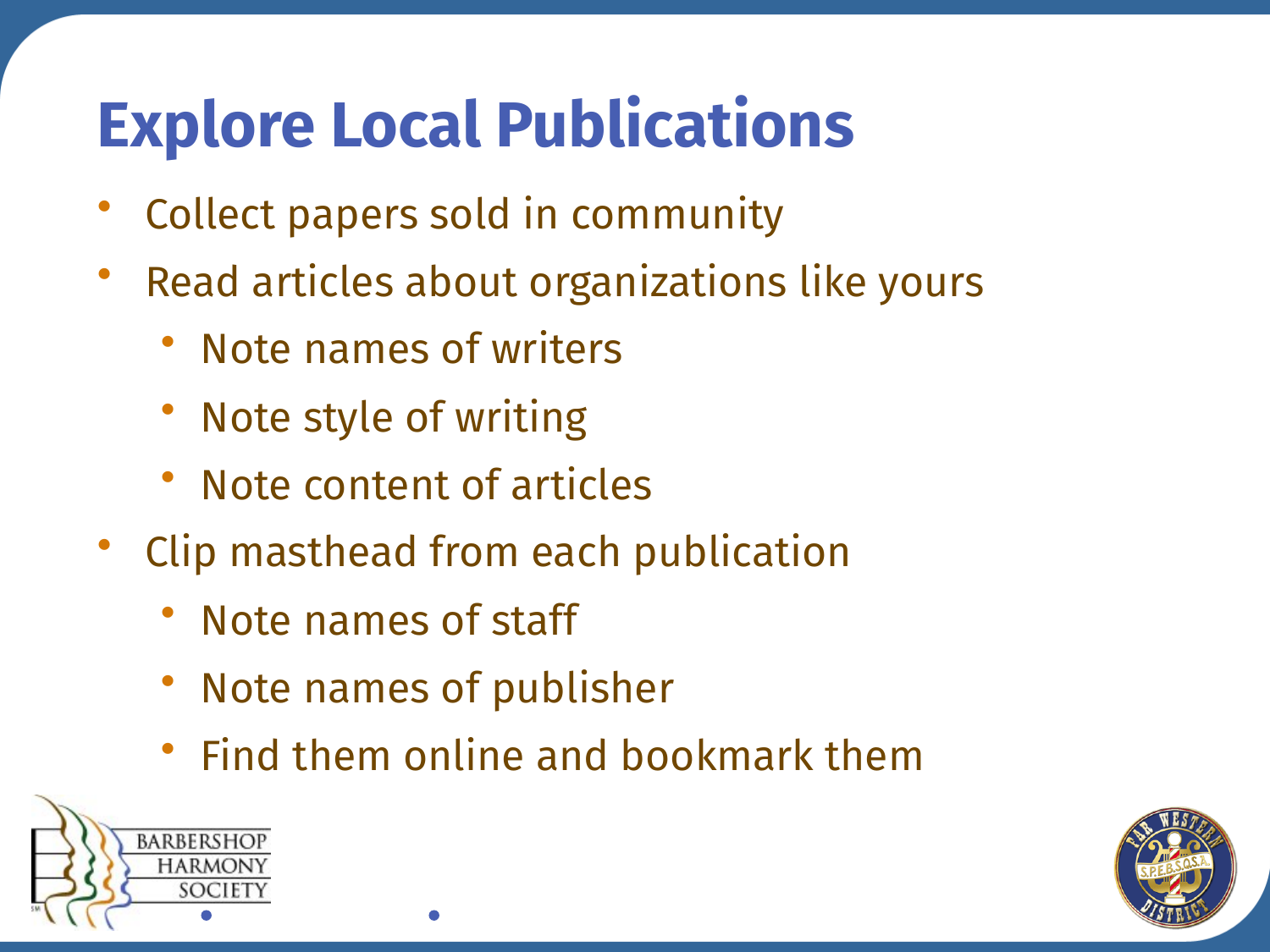

# Explore Local Publications
Collect papers sold in community
Read articles about organizations like yours
Note names of writers
Note style of writing
Note content of articles
Clip masthead from each publication
Note names of staff
Note names of publisher
Find them online and bookmark them